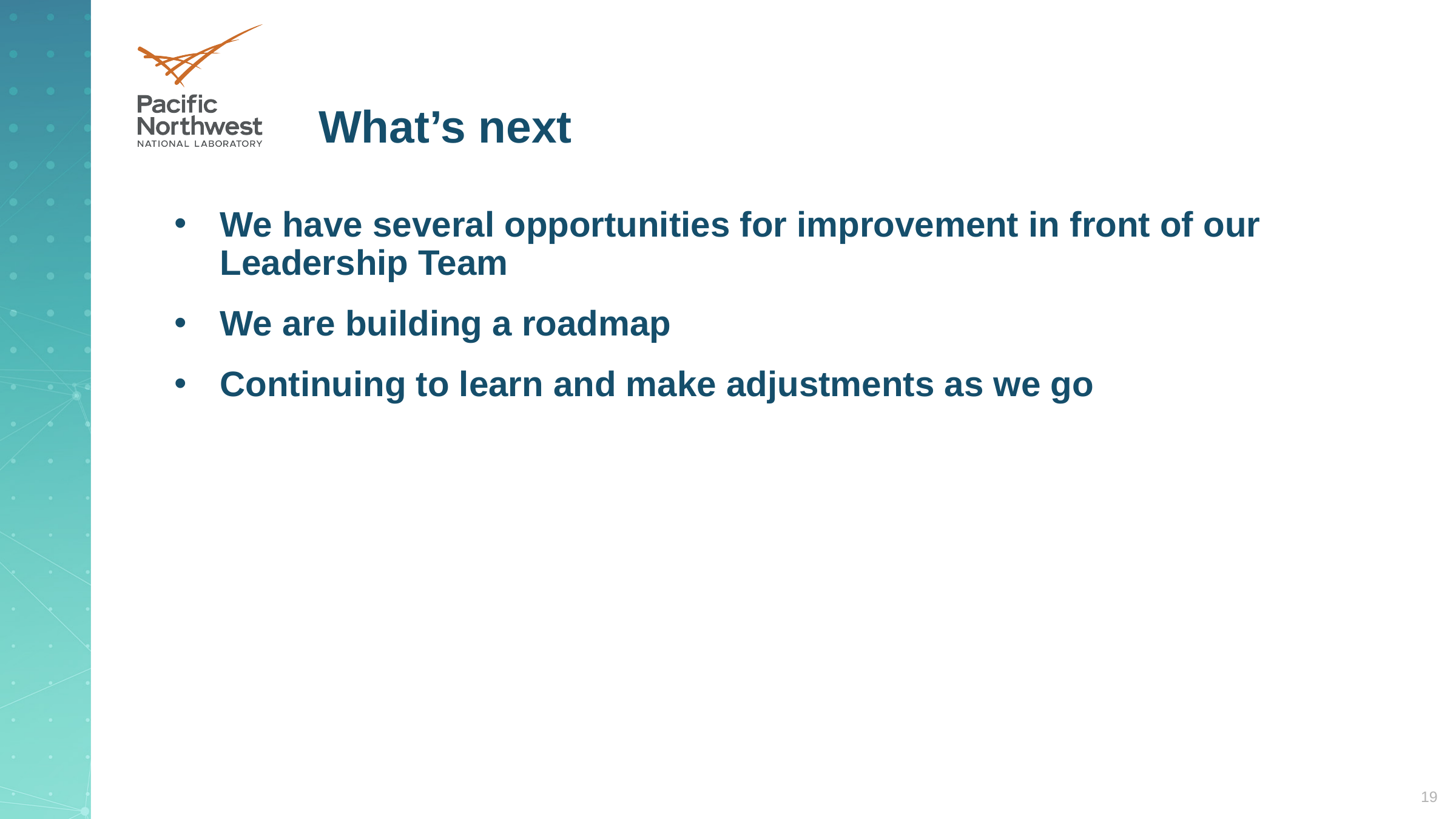

# What’s next
We have several opportunities for improvement in front of our Leadership Team
We are building a roadmap
Continuing to learn and make adjustments as we go
19